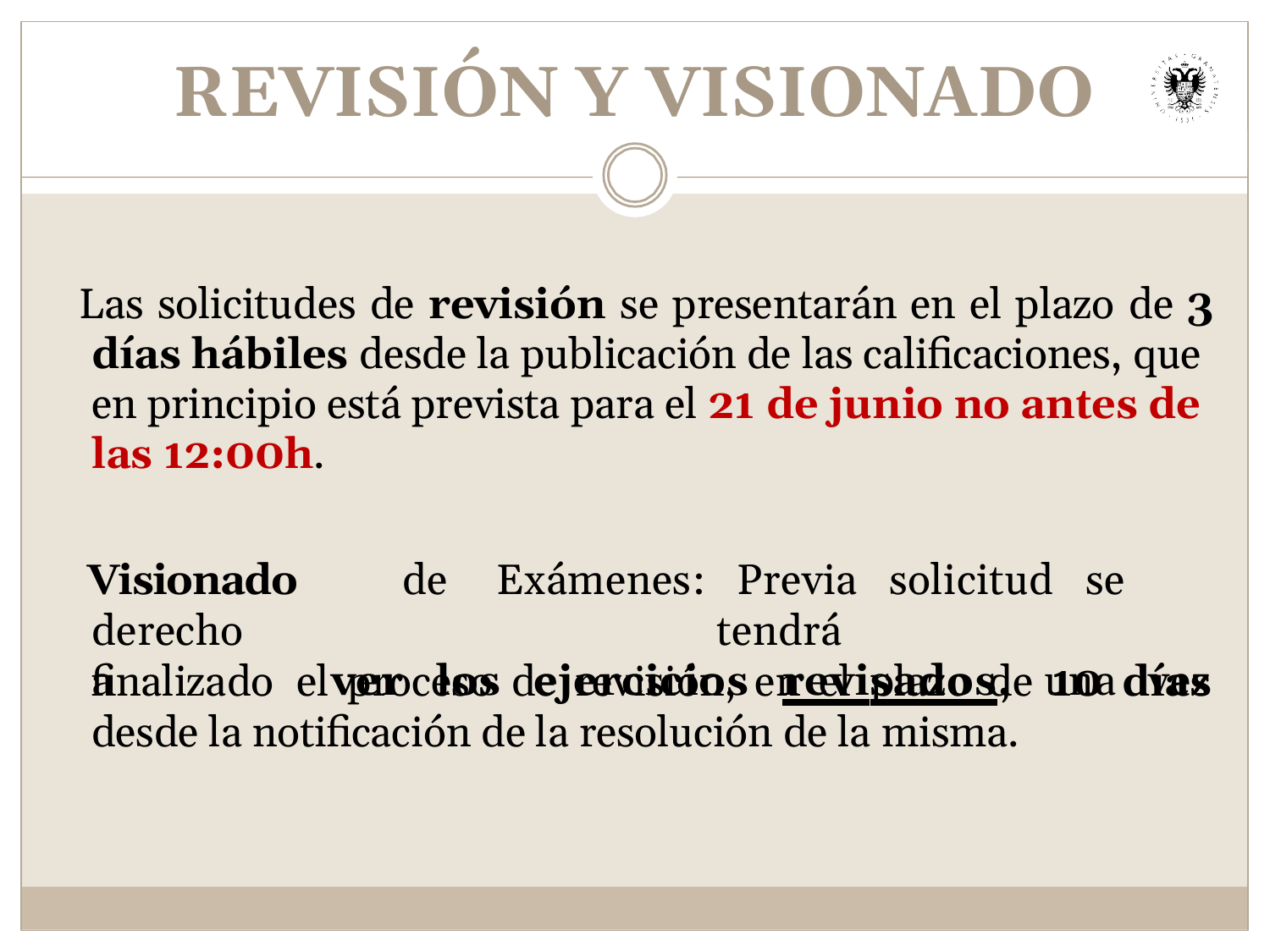

# REVISIÓN Y VISIONADO
  Las solicitudes de revisión se presentarán en el plazo de 3  días hábiles desde la publicación de las calificaciones, que  en principio está prevista para el 21 de junio no antes de  las 12:00h.
   Visionado
derecho	a
de	Exámenes:	Previa	solicitud	se	tendrá
ver	los	ejercicios	revisados,	una	vez
finalizado	el	proceso	de	revisión,	en	el	plazo	de	10	días
desde la notificación de la resolución de la misma.